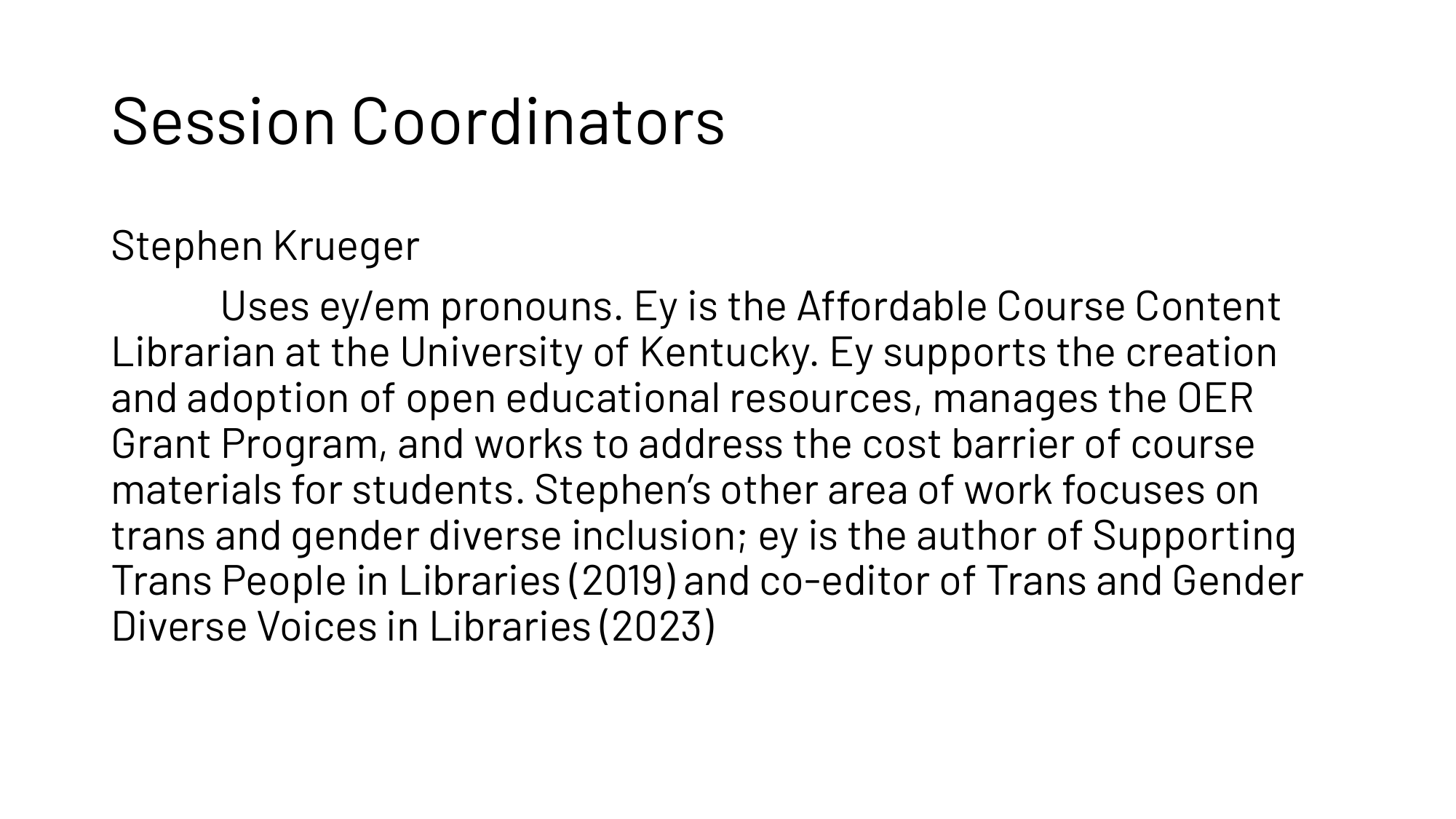

# Session Coordinators
Stephen Krueger
	Uses ey/em pronouns. Ey is the Affordable Course Content Librarian at the University of Kentucky. Ey supports the creation and adoption of open educational resources, manages the OER Grant Program, and works to address the cost barrier of course materials for students. Stephen’s other area of work focuses on trans and gender diverse inclusion; ey is the author of Supporting Trans People in Libraries (2019) and co-editor of Trans and Gender Diverse Voices in Libraries (2023)